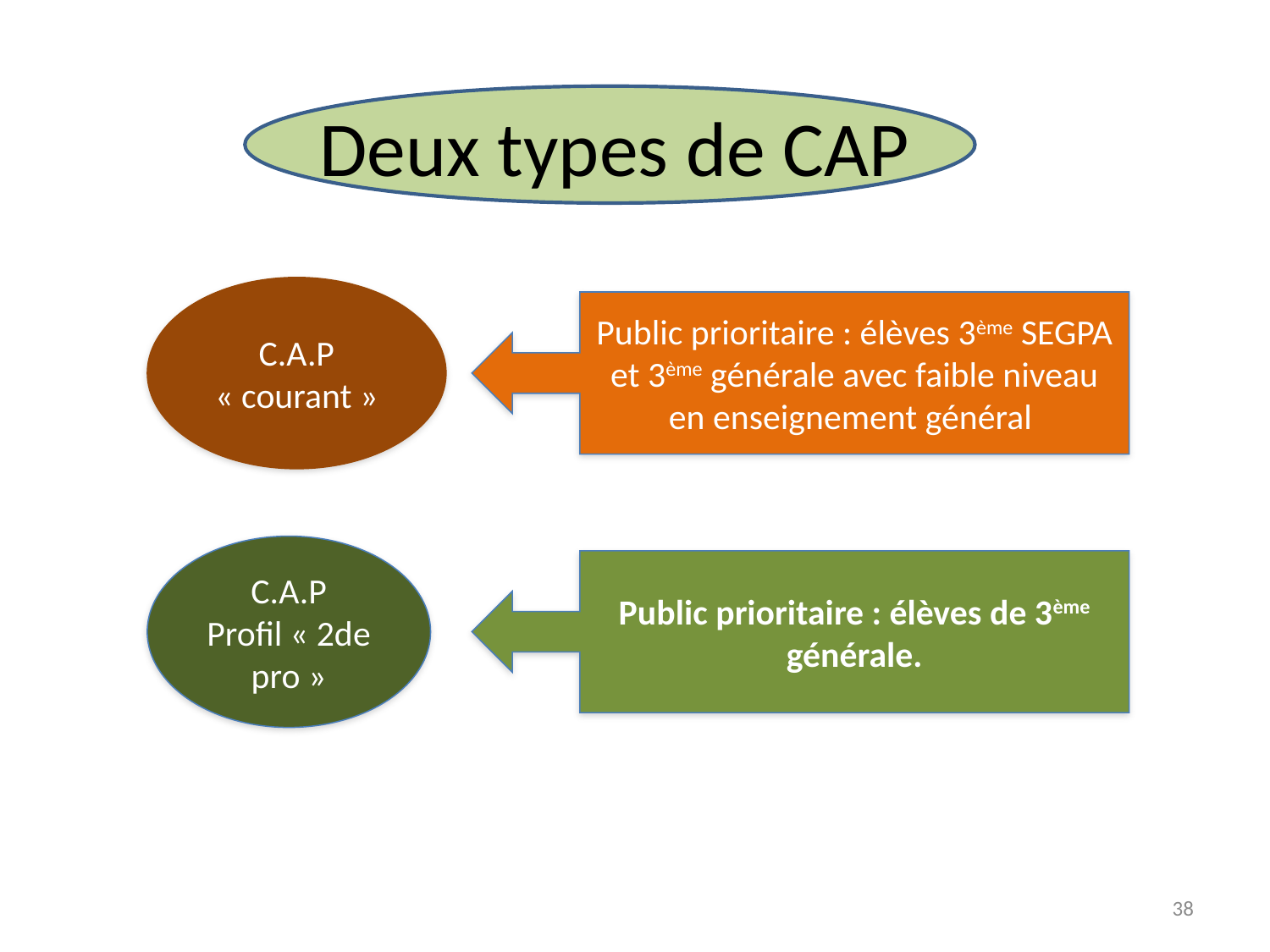

# Deux types de CAP

C.A.P « courant »
Public prioritaire : élèves 3ème SEGPA et 3ème générale avec faible niveau en enseignement général
C.A.P
Profil « 2de pro »
Public prioritaire : élèves de 3ème générale.
38